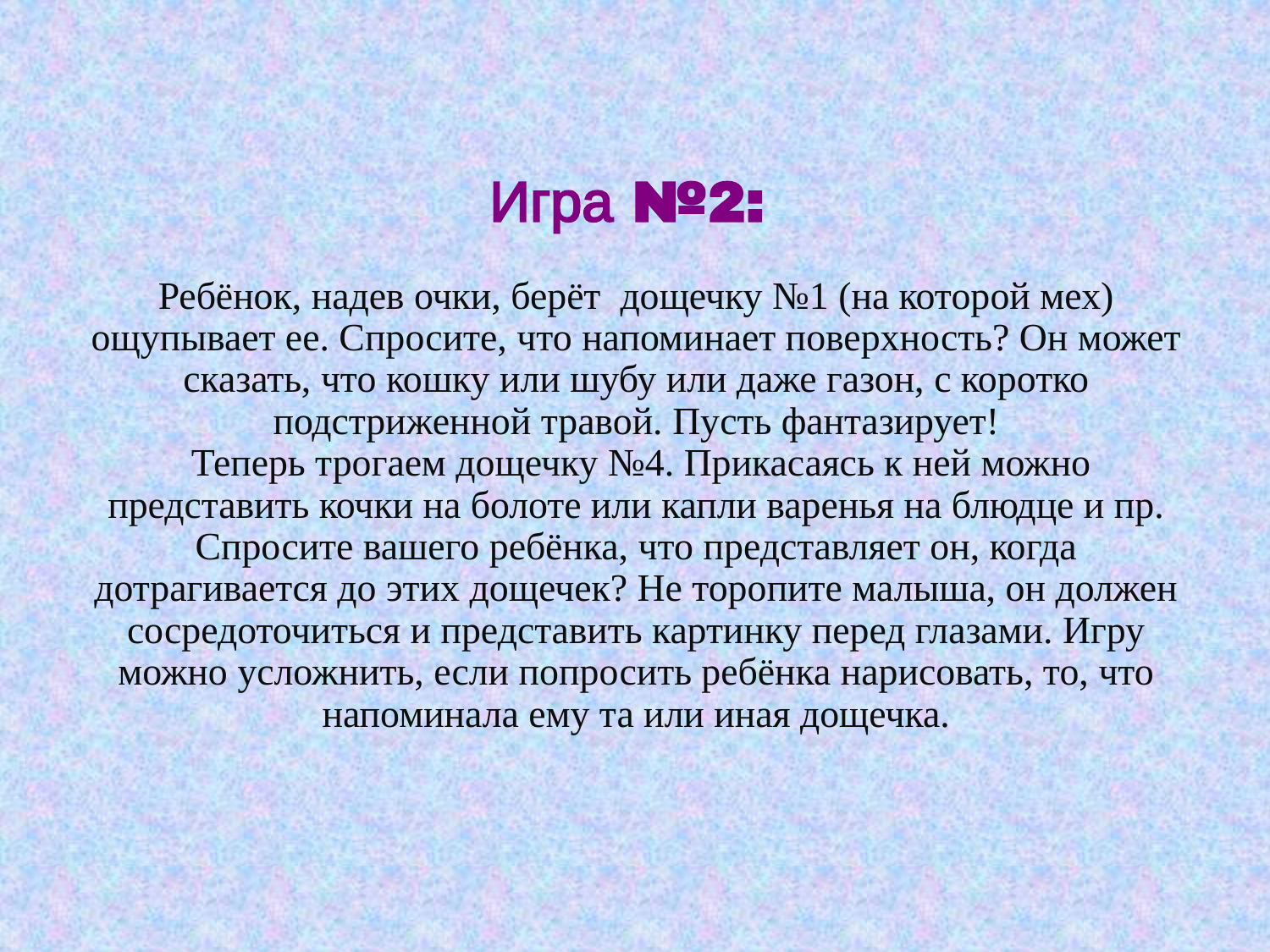

# Игра №2: Ребёнок, надев очки, берёт  дощечку №1 (на которой мех) ощупывает ее. Спросите, что напоминает поверхность? Он может сказать, что кошку или шубу или даже газон, с коротко подстриженной травой. Пусть фантазирует! Теперь трогаем дощечку №4. Прикасаясь к ней можно представить кочки на болоте или капли варенья на блюдце и пр. Спросите вашего ребёнка, что представляет он, когда дотрагивается до этих дощечек? Не торопите малыша, он должен сосредоточиться и представить картинку перед глазами. Игру можно усложнить, если попросить ребёнка нарисовать, то, что напоминала ему та или иная дощечка.